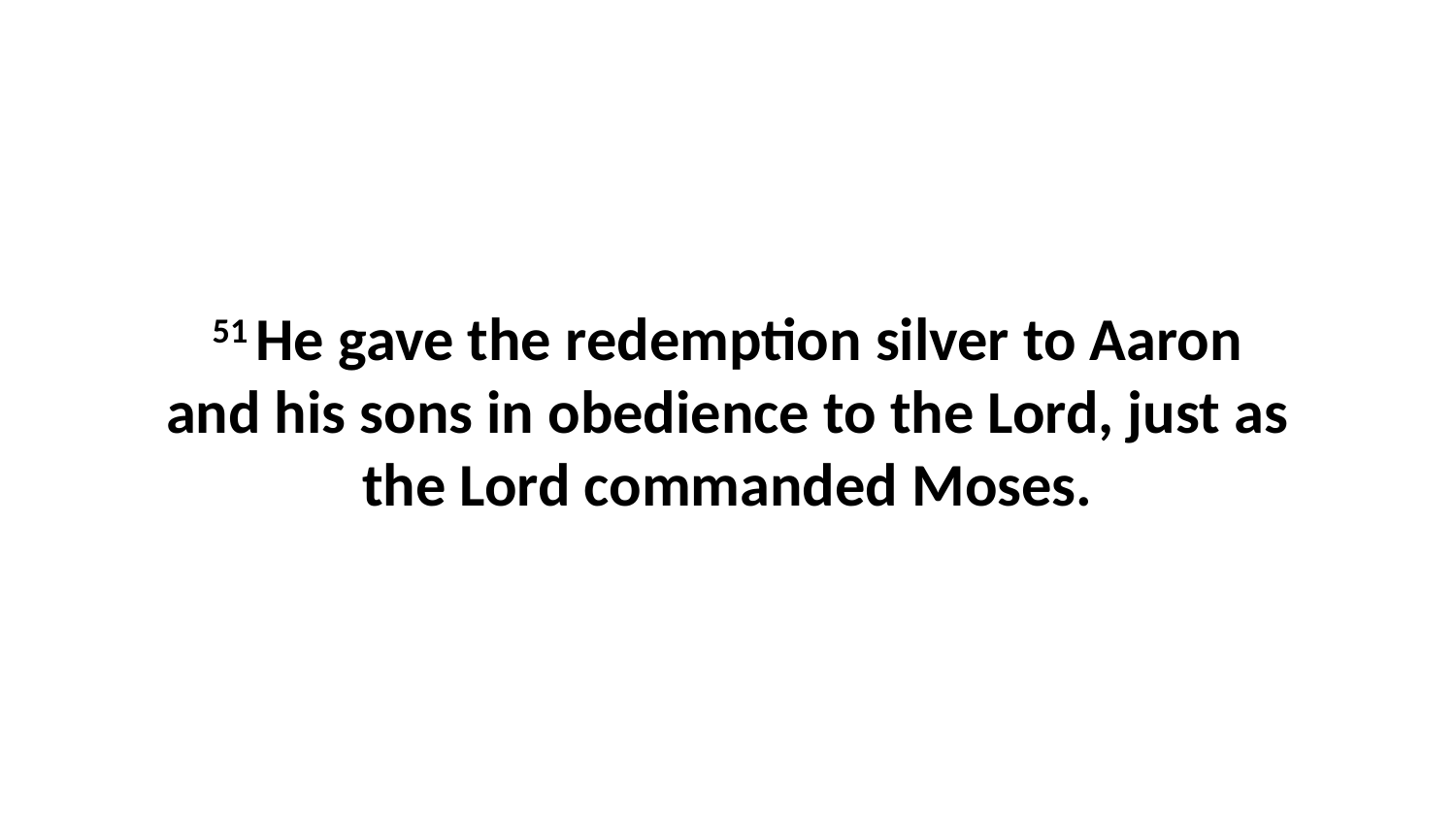

51 He gave the redemption silver to Aaron and his sons in obedience to the Lord, just as the Lord commanded Moses.